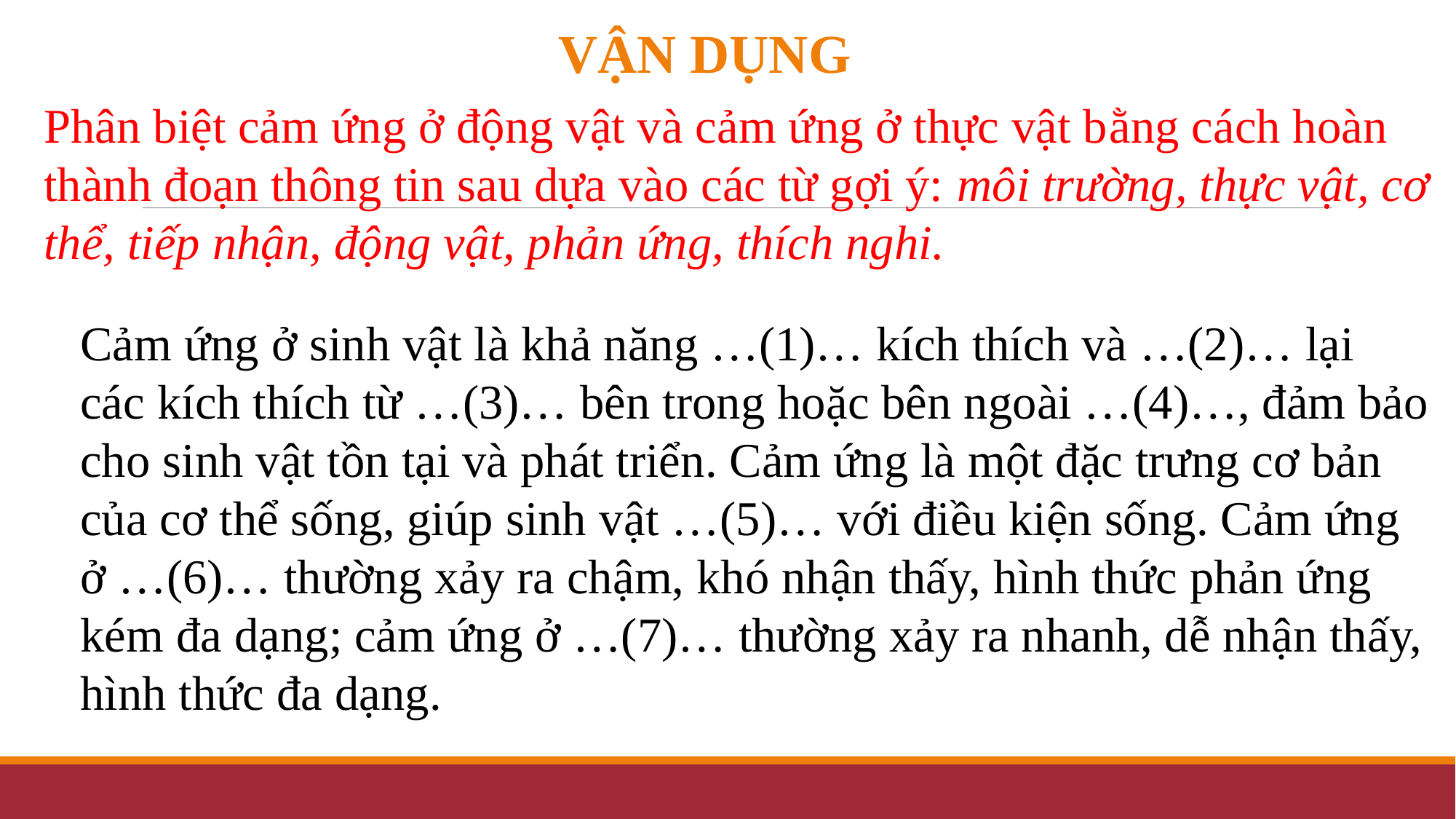

VẬN DỤNG
Phân biệt cảm ứng ở động vật và cảm ứng ở thực vật bằng cách hoàn thành đoạn thông tin sau dựa vào các từ gợi ý: môi trường, thực vật, cơ thể, tiếp nhận, động vật, phản ứng, thích nghi.
Cảm ứng ở sinh vật là khả năng …(1)… kích thích và …(2)… lại các kích thích từ …(3)… bên trong hoặc bên ngoài …(4)…, đảm bảo cho sinh vật tồn tại và phát triển. Cảm ứng là một đặc trưng cơ bản của cơ thể sống, giúp sinh vật …(5)… với điều kiện sống. Cảm ứng ở …(6)… thường xảy ra chậm, khó nhận thấy, hình thức phản ứng kém đa dạng; cảm ứng ở …(7)… thường xảy ra nhanh, dễ nhận thấy, hình thức đa dạng.